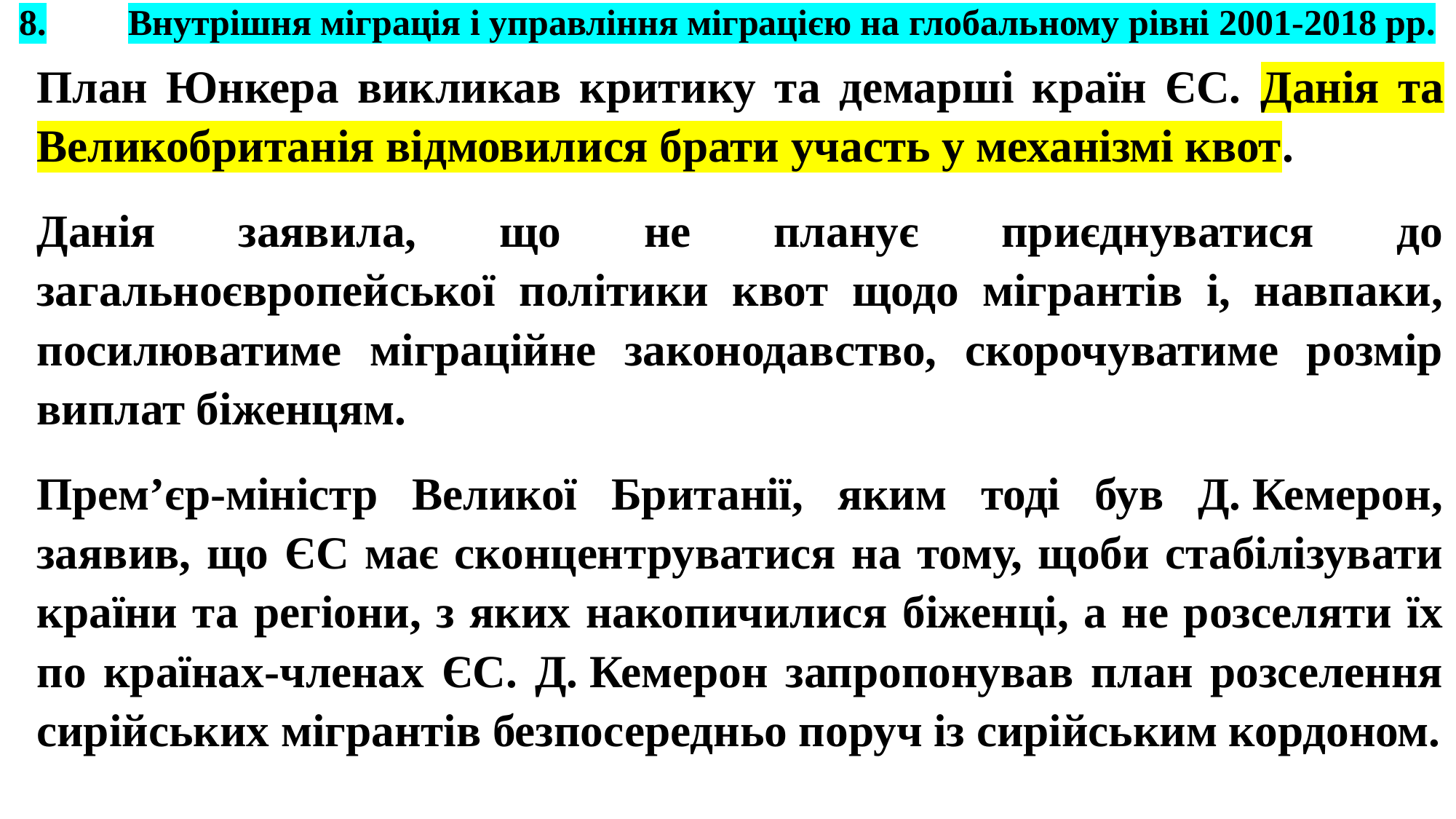

# 8.	Внутрішня міграція і управління міграцією на глобальному рівні 2001-2018 рр.
План Юнкера викликав критику та демарші країн ЄС. Данія та Великобританія відмовилися брати участь у механізмі квот.
Данія заявила, що не планує приєднуватися до загальноєвропейської політики квот щодо мігрантів і, навпаки, посилюватиме міграційне законодавство, скорочуватиме розмір виплат біженцям.
Прем’єр-міністр Великої Британії, яким тоді був Д. Кемерон, заявив, що ЄС має сконцентруватися на тому, щоби стабілізувати країни та регіони, з яких накопичилися біженці, а не розселяти їх по країнах-членах ЄС. Д. Кемерон запропонував план розселення сирійських мігрантів безпосередньо поруч із сирійським кордоном.